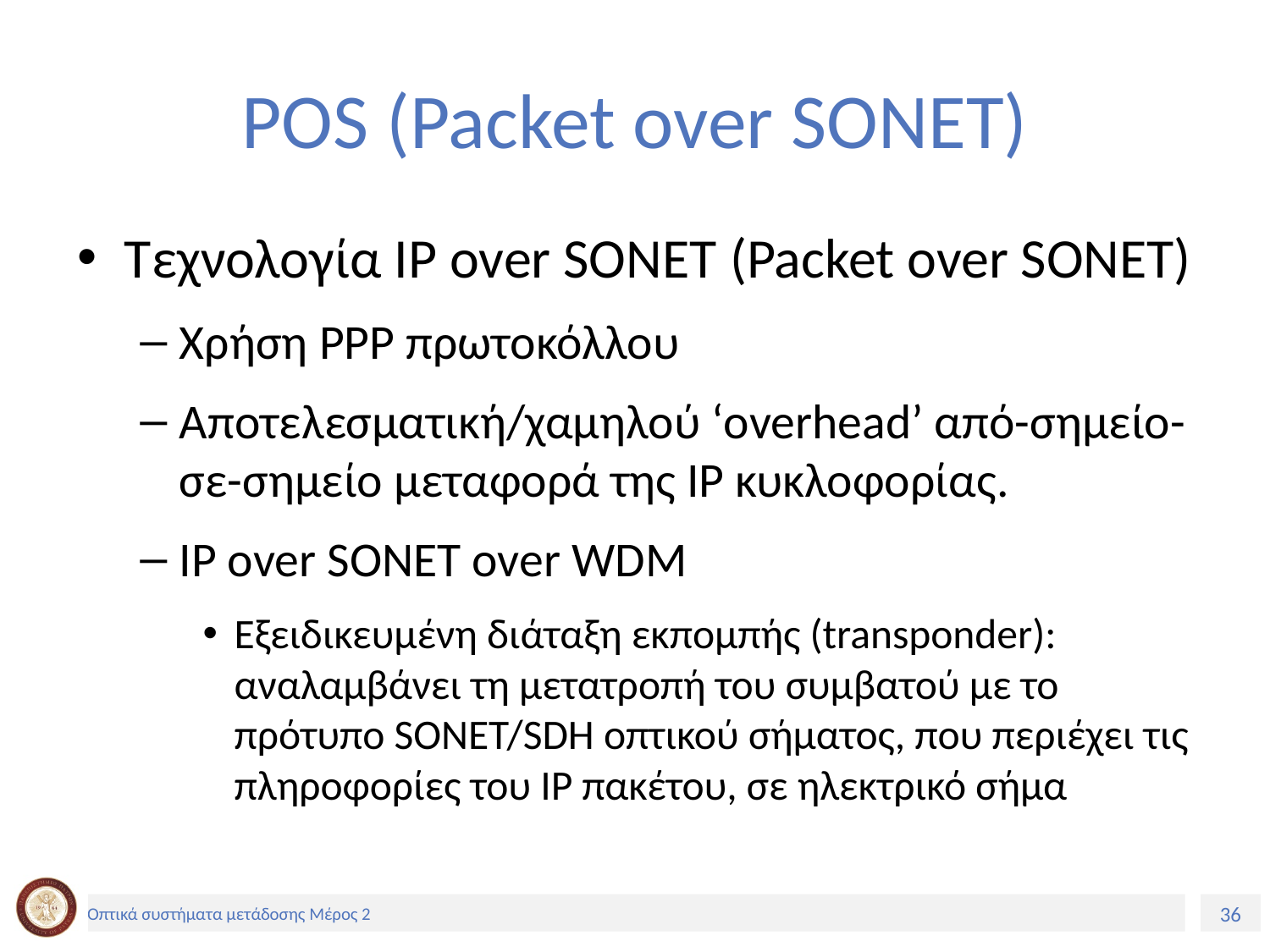

# POS (Packet over SONET)
Τεχνολογία IP over SONET (Packet over SONET)
Χρήση PPP πρωτοκόλλου
Αποτελεσµατική/χαµηλού ‘overhead’ από-σηµείο-σε-σηµείο µεταφορά της IP κυκλοφορίας.
IP over SONET over WDM
Εξειδικευµένη διάταξη εκποµπής (transponder): αναλαμβάνει τη μετατροπή του συμβατού µε το πρότυπο SONET/SDH οπτικού σήµατος, που περιέχει τις πληροφορίες του IP πακέτου, σε ηλεκτρικό σήμα